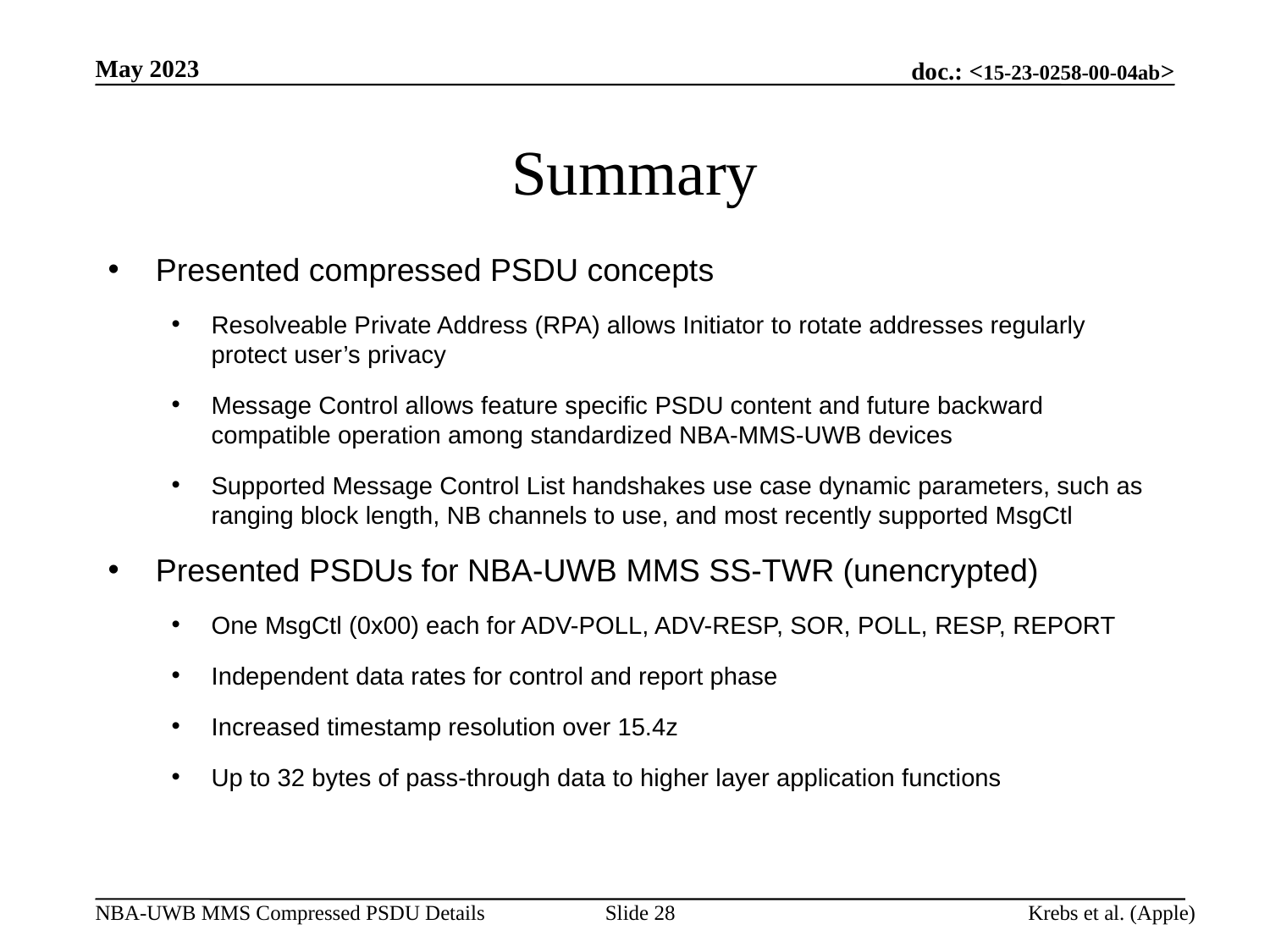

May 2023
# Summary
Presented compressed PSDU concepts
Resolveable Private Address (RPA) allows Initiator to rotate addresses regularly protect user’s privacy
Message Control allows feature specific PSDU content and future backward compatible operation among standardized NBA-MMS-UWB devices
Supported Message Control List handshakes use case dynamic parameters, such as ranging block length, NB channels to use, and most recently supported MsgCtl
Presented PSDUs for NBA-UWB MMS SS-TWR (unencrypted)
One MsgCtl (0x00) each for ADV-POLL, ADV-RESP, SOR, POLL, RESP, REPORT
Independent data rates for control and report phase
Increased timestamp resolution over 15.4z
Up to 32 bytes of pass-through data to higher layer application functions

Slide 28
Krebs et al. (Apple)